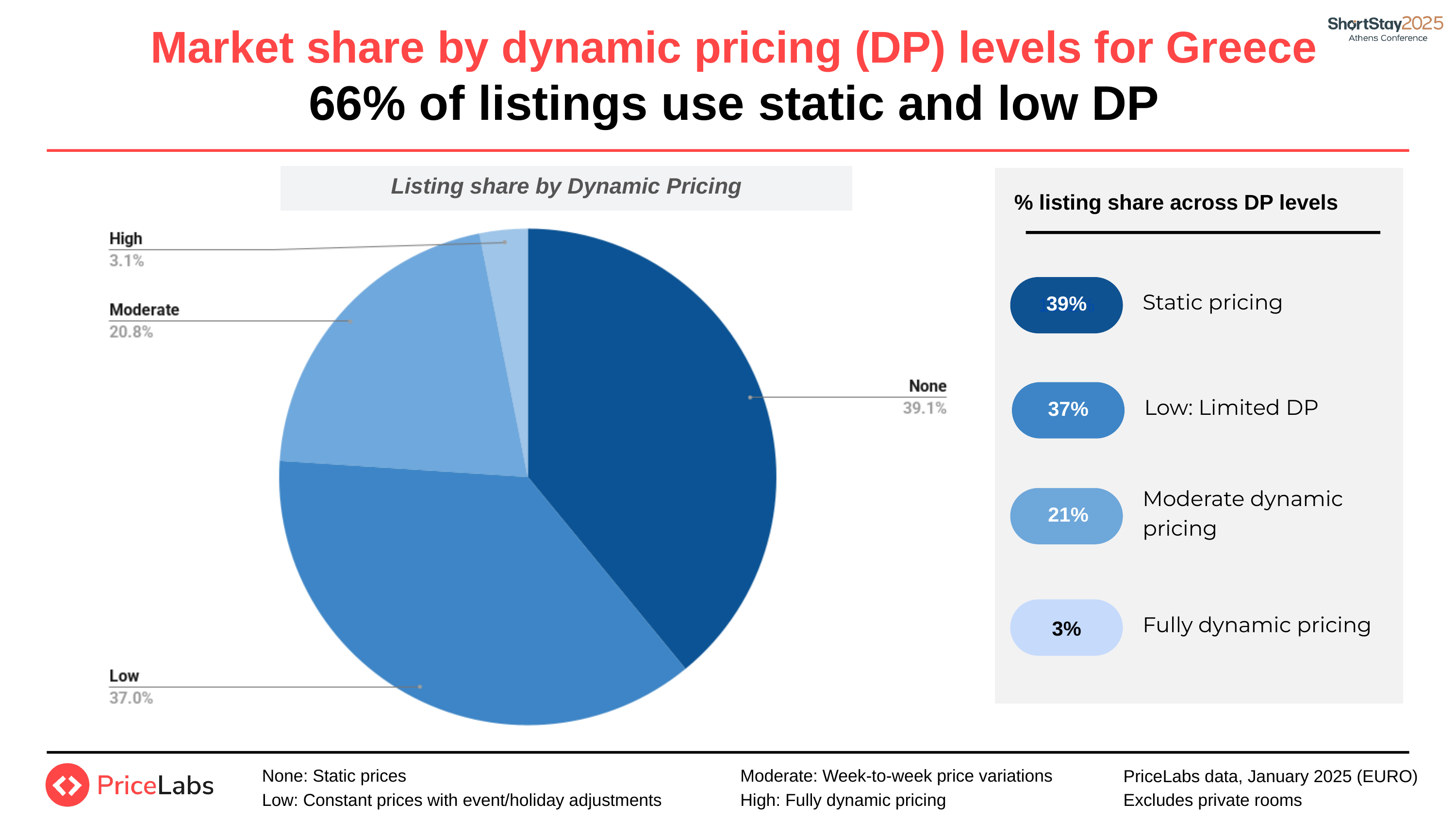

Market share by dynamic pricing (DP) levels for Greece
66% of listings use static and low DP

Listing share by Dynamic Pricing

% listing share across DP levels

1532%

Static pricing

39%

37%

Low: Limited DP

Moderate dynamic pricing

21%

3%

Fully dynamic pricing

None: Static prices
Low: Constant prices with event/holiday adjustments
Moderate: Week-to-week price variations
High: Fully dynamic pricing
PriceLabs data, January 2025 (EURO)  Excludes private rooms